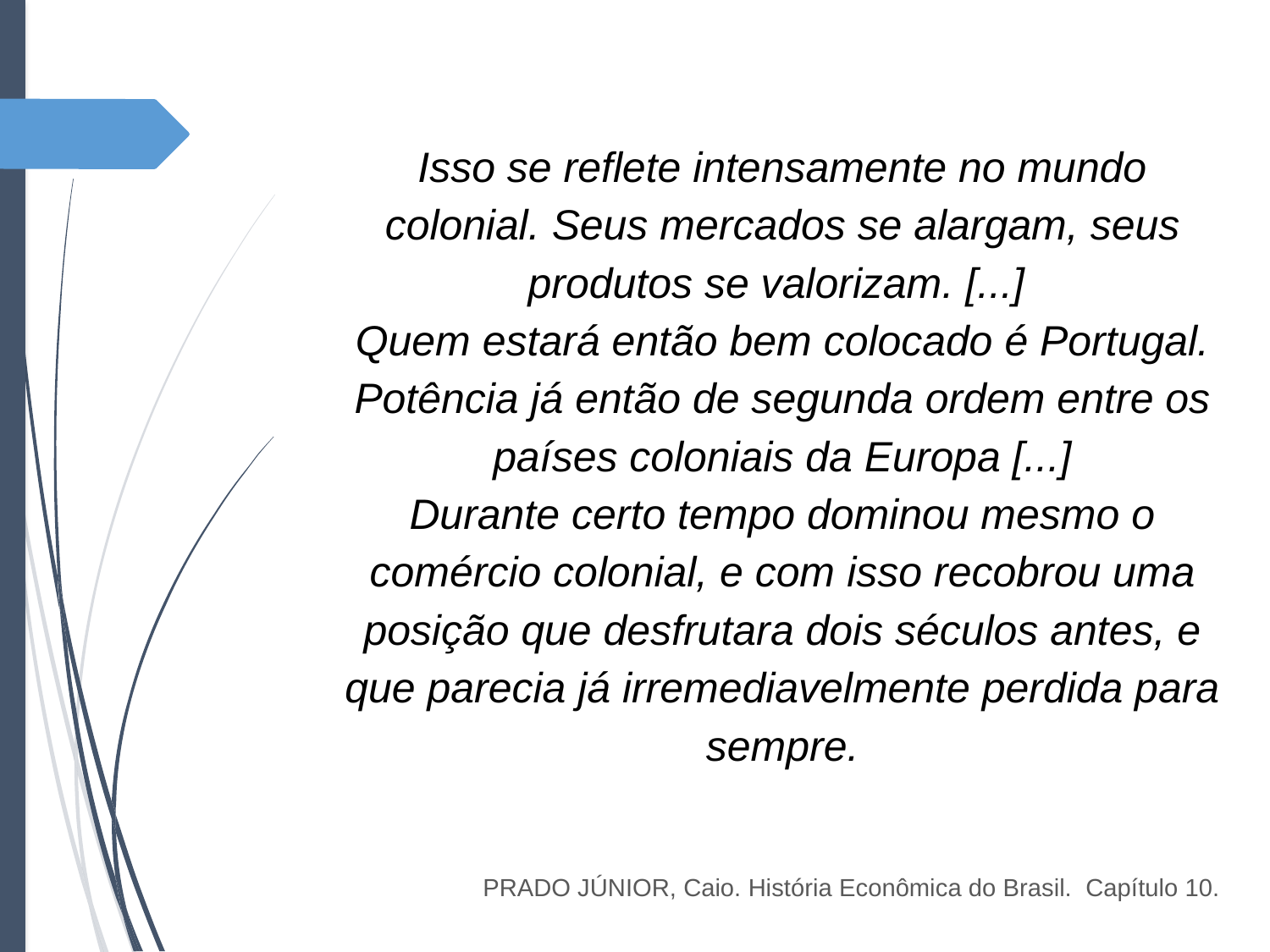

Isso se reflete intensamente no mundo colonial. Seus mercados se alargam, seus produtos se valorizam. [...]
Quem estará então bem colocado é Portugal. Potência já então de segunda ordem entre os países coloniais da Europa [...]
Durante certo tempo dominou mesmo o comércio colonial, e com isso recobrou uma posição que desfrutara dois séculos antes, e que parecia já irremediavelmente perdida para sempre.
PRADO JÚNIOR, Caio. História Econômica do Brasil.  Capítulo 10.